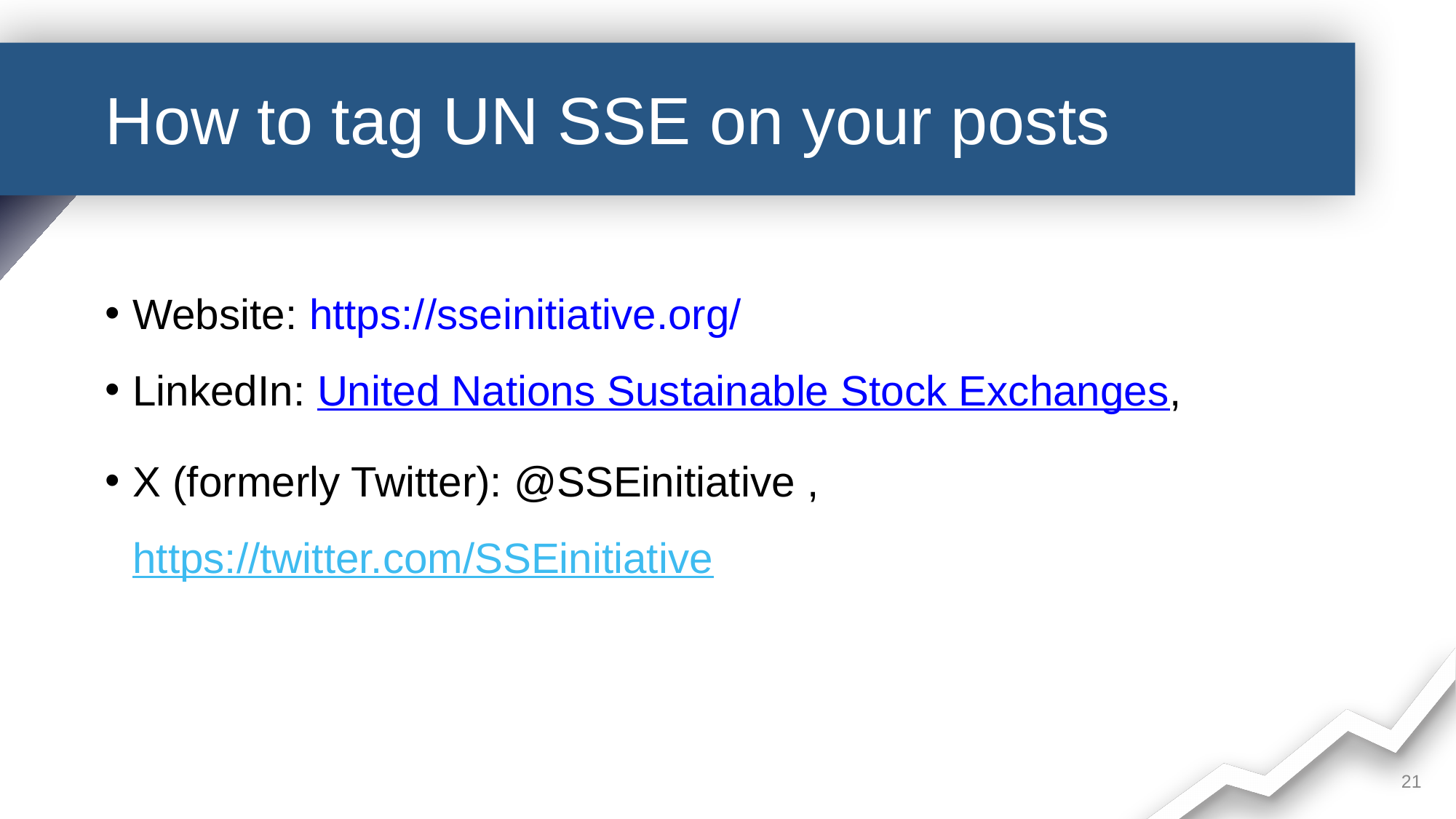

# How to tag UN SSE on your posts
Website: https://sseinitiative.org/
LinkedIn: United Nations Sustainable Stock Exchanges,
X (formerly Twitter): @SSEinitiative , https://twitter.com/SSEinitiative
21